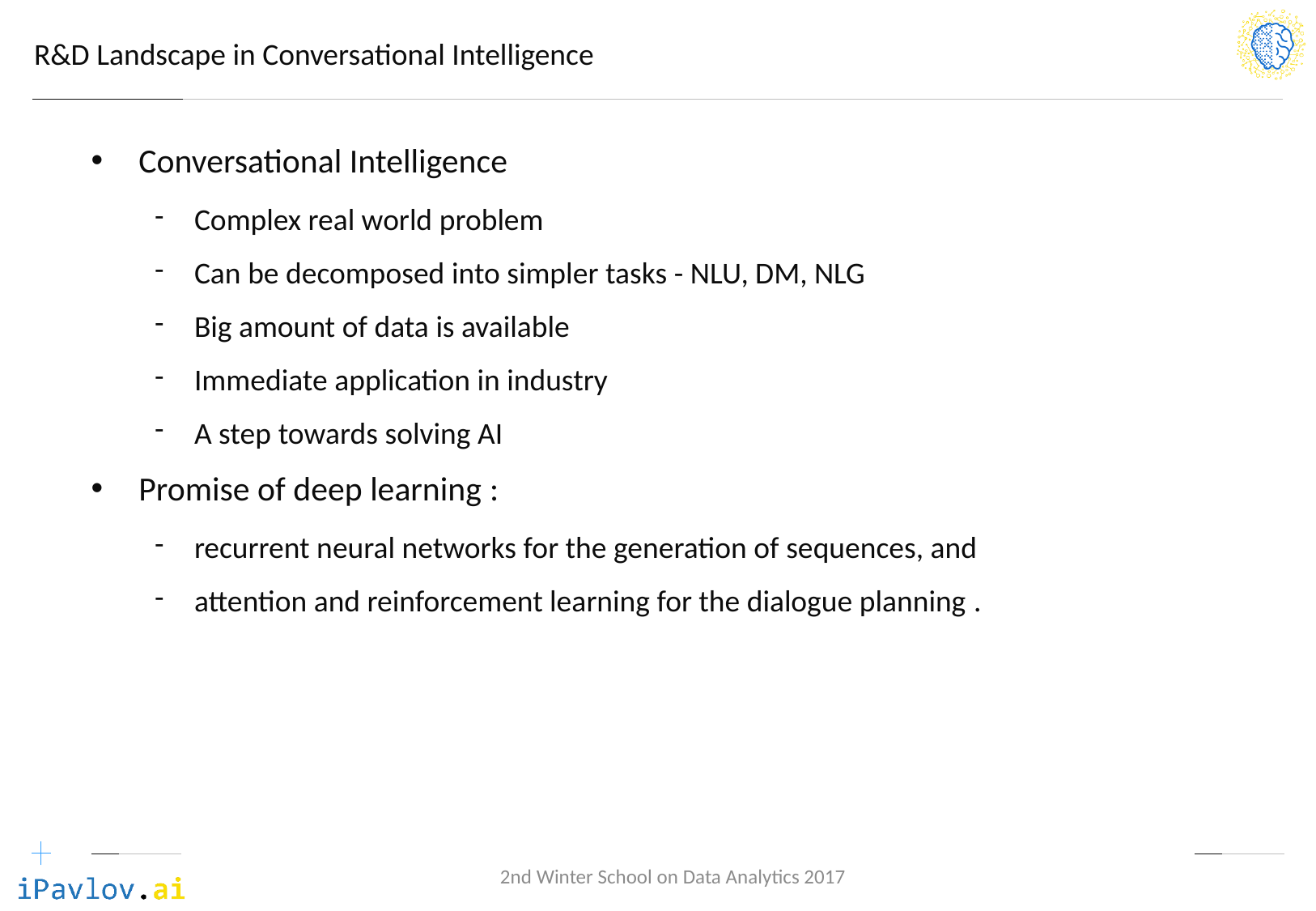

# R&D Landscape in Conversational Intelligence
Conversational Intelligence
Complex real world problem
Can be decomposed into simpler tasks - NLU, DM, NLG
Big amount of data is available
Immediate application in industry
A step towards solving AI
Promise of deep learning :
recurrent neural networks for the generation of sequences, and
attention and reinforcement learning for the dialogue planning .

2nd Winter School on Data Analytics 2017